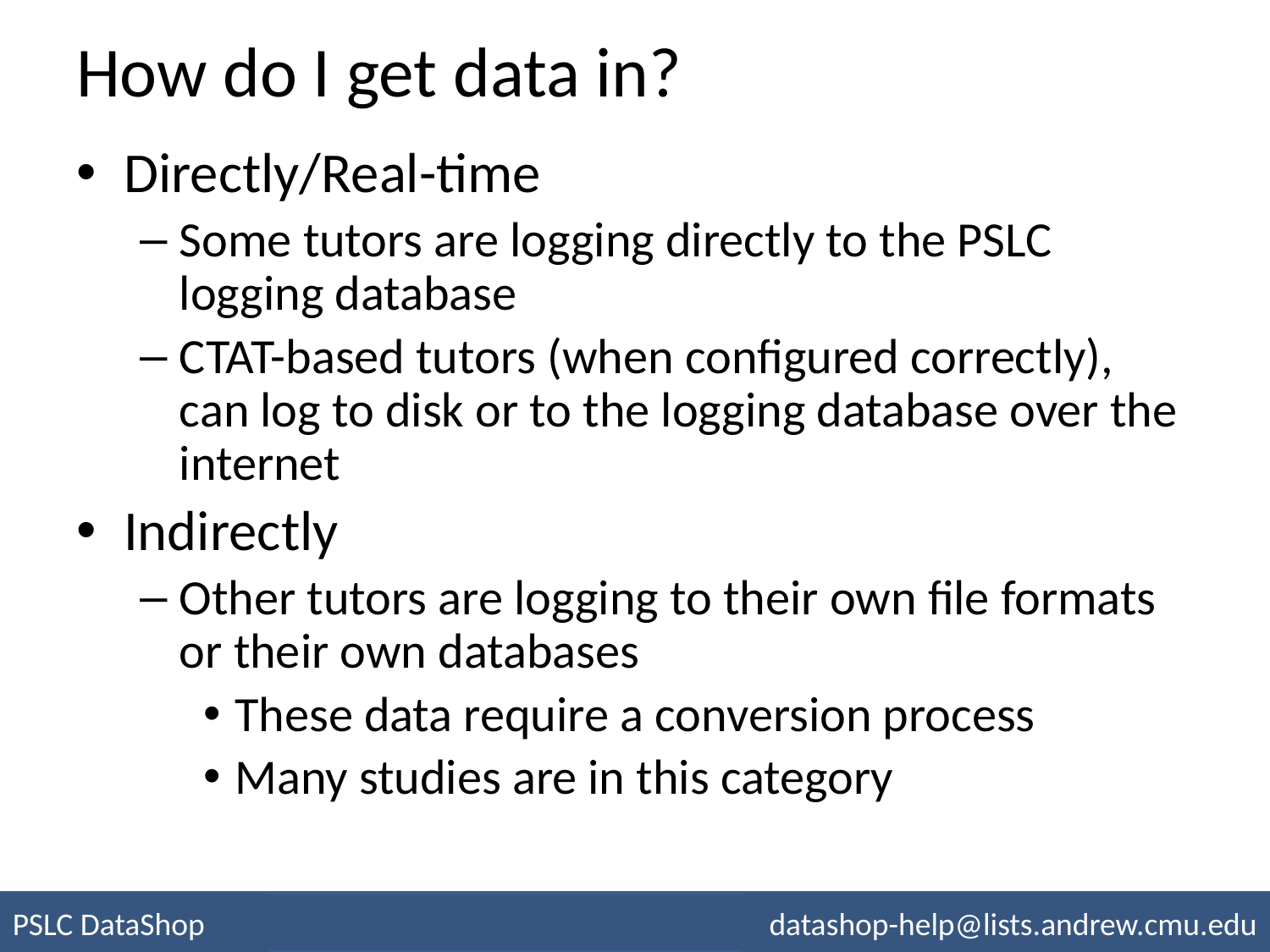

How do I get data in?
Directly/Real-time
Some tutors are logging directly to the PSLC logging database
CTAT-based tutors (when configured correctly), can log to disk or to the logging database over the internet
Indirectly
Other tutors are logging to their own file formats or their own databases
These data require a conversion process
Many studies are in this category

PSLC DataShop
datashop-help@lists.andrew.cmu.edu
pslcdatashop.org